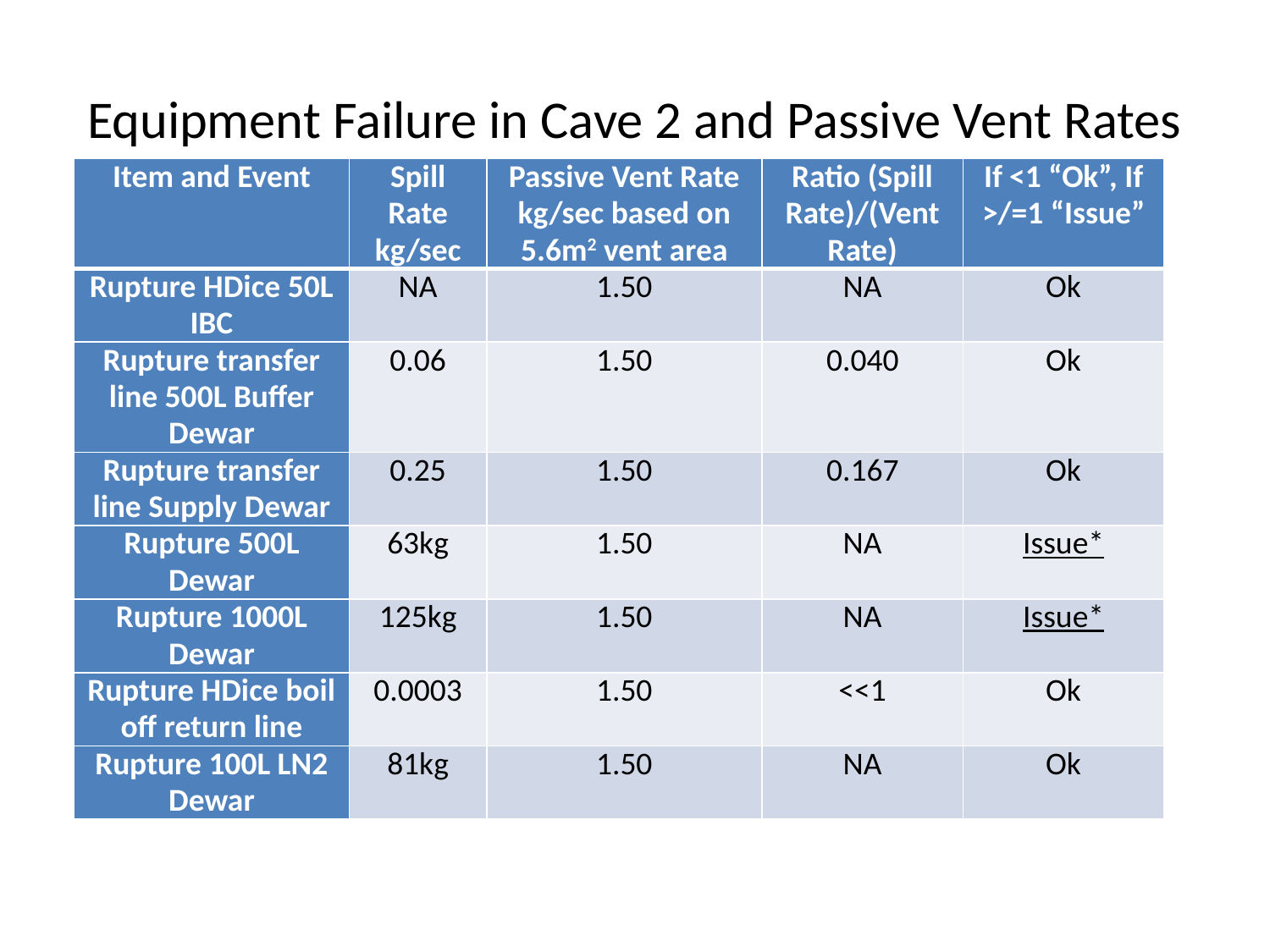

# Equipment Failure in Cave 2 and Passive Vent Rates
| Item and Event | Spill Rate kg/sec | Passive Vent Rate kg/sec based on 5.6m2 vent area | Ratio (Spill Rate)/(Vent Rate) | If <1 “Ok”, If >/=1 “Issue” |
| --- | --- | --- | --- | --- |
| Rupture HDice 50L IBC | NA | 1.50 | NA | Ok |
| Rupture transfer line 500L Buffer Dewar | 0.06 | 1.50 | 0.040 | Ok |
| Rupture transfer line Supply Dewar | 0.25 | 1.50 | 0.167 | Ok |
| Rupture 500L Dewar | 63kg | 1.50 | NA | Issue\* |
| Rupture 1000L Dewar | 125kg | 1.50 | NA | Issue\* |
| Rupture HDice boil off return line | 0.0003 | 1.50 | <<1 | Ok |
| Rupture 100L LN2 Dewar | 81kg | 1.50 | NA | Ok |